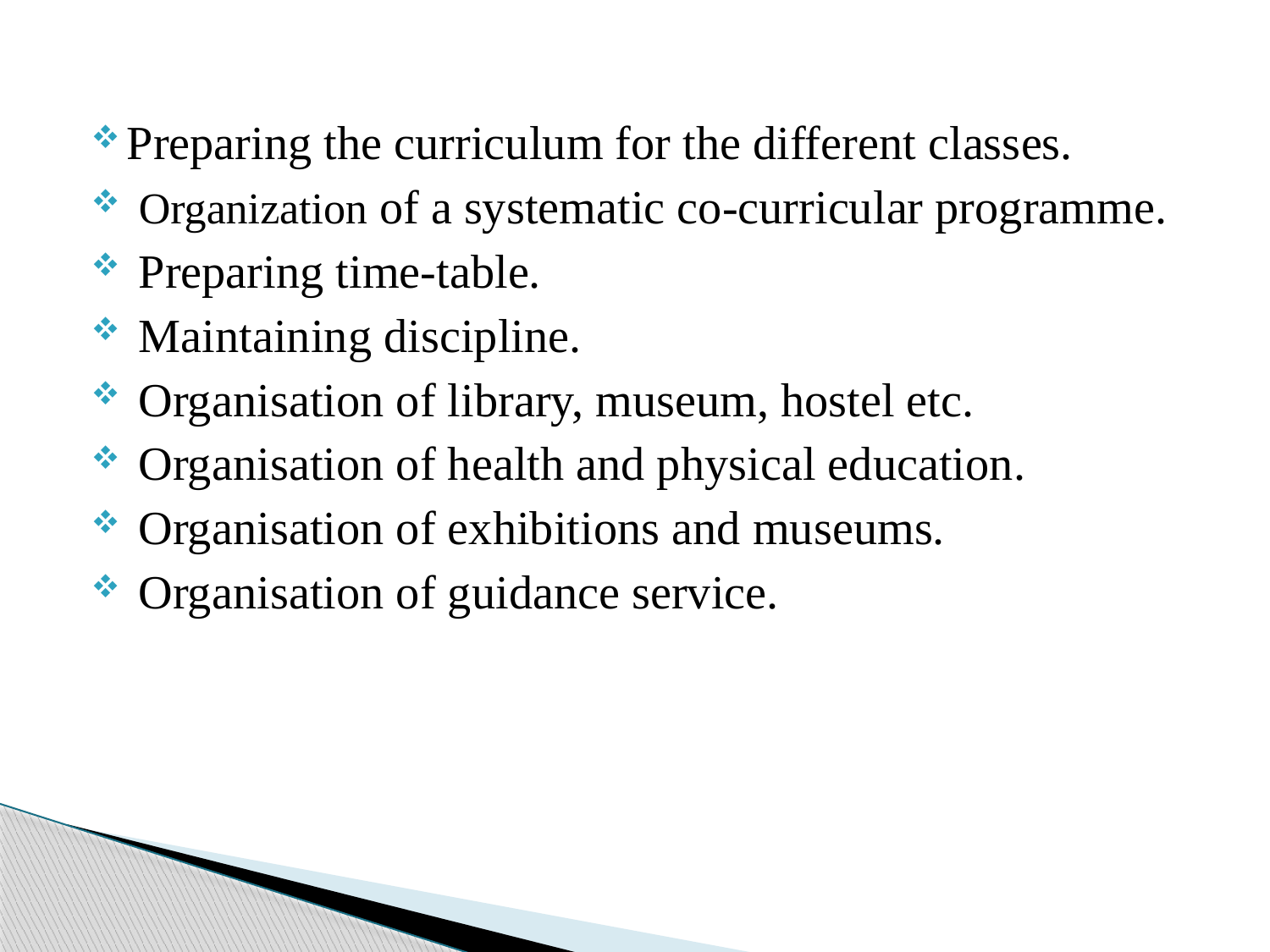

Preparing the curriculum for the different classes.
 Organization of a systematic co-curricular programme.
 Preparing time-table.
 Maintaining discipline.
 Organisation of library, museum, hostel etc.
 Organisation of health and physical education.
 Organisation of exhibitions and museums.
 Organisation of guidance service.